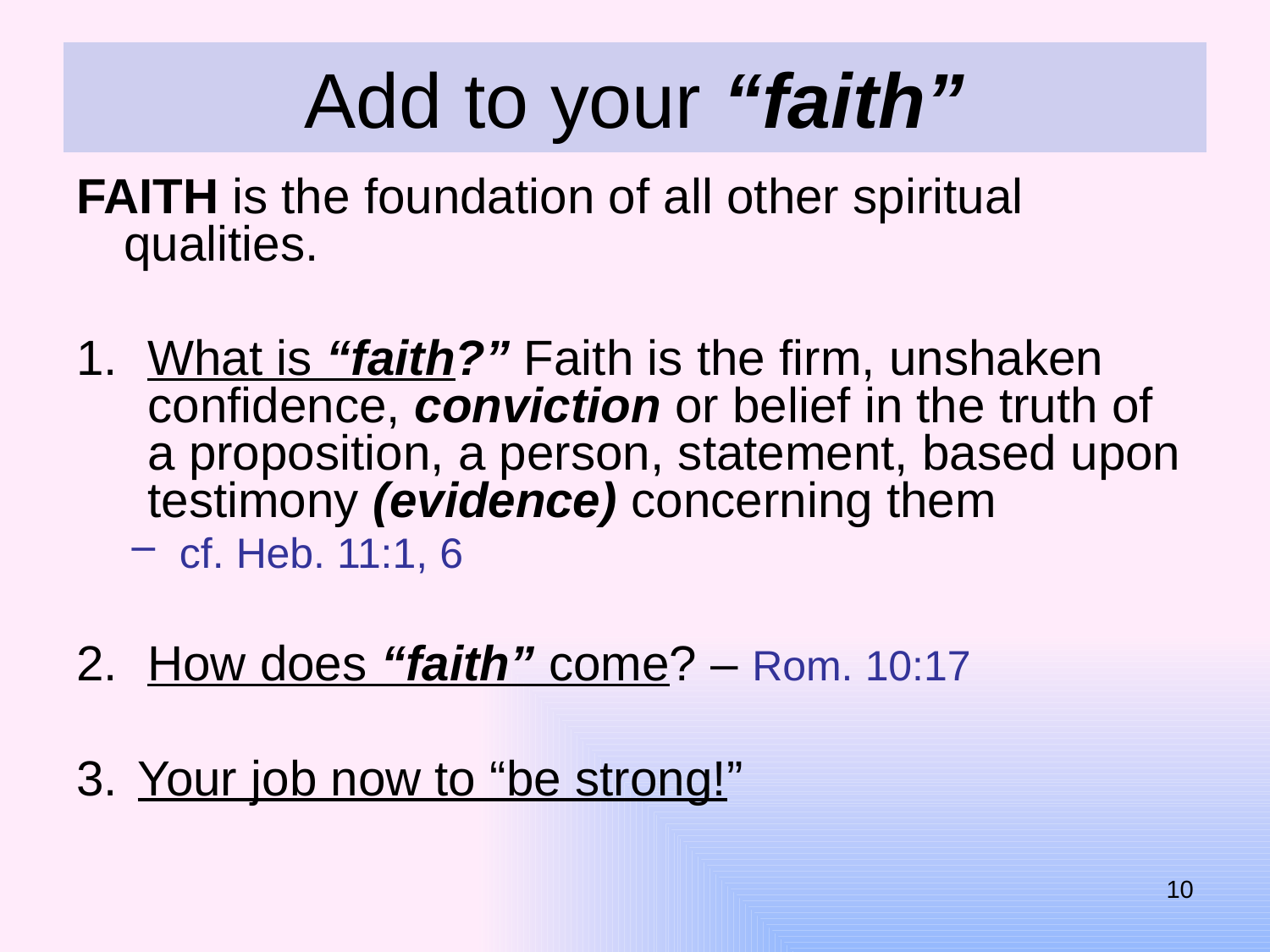

# Add to your “faith”
FAITH is the foundation of all other spiritual qualities.

What is “faith?” Faith is the firm, unshaken confidence, conviction or belief in the truth of a proposition, a person, statement, based upon testimony (evidence) concerning them
cf. Heb. 11:1, 6

How does “faith” come? – Rom. 10:17

3.	 Your job now to “be strong!”
10